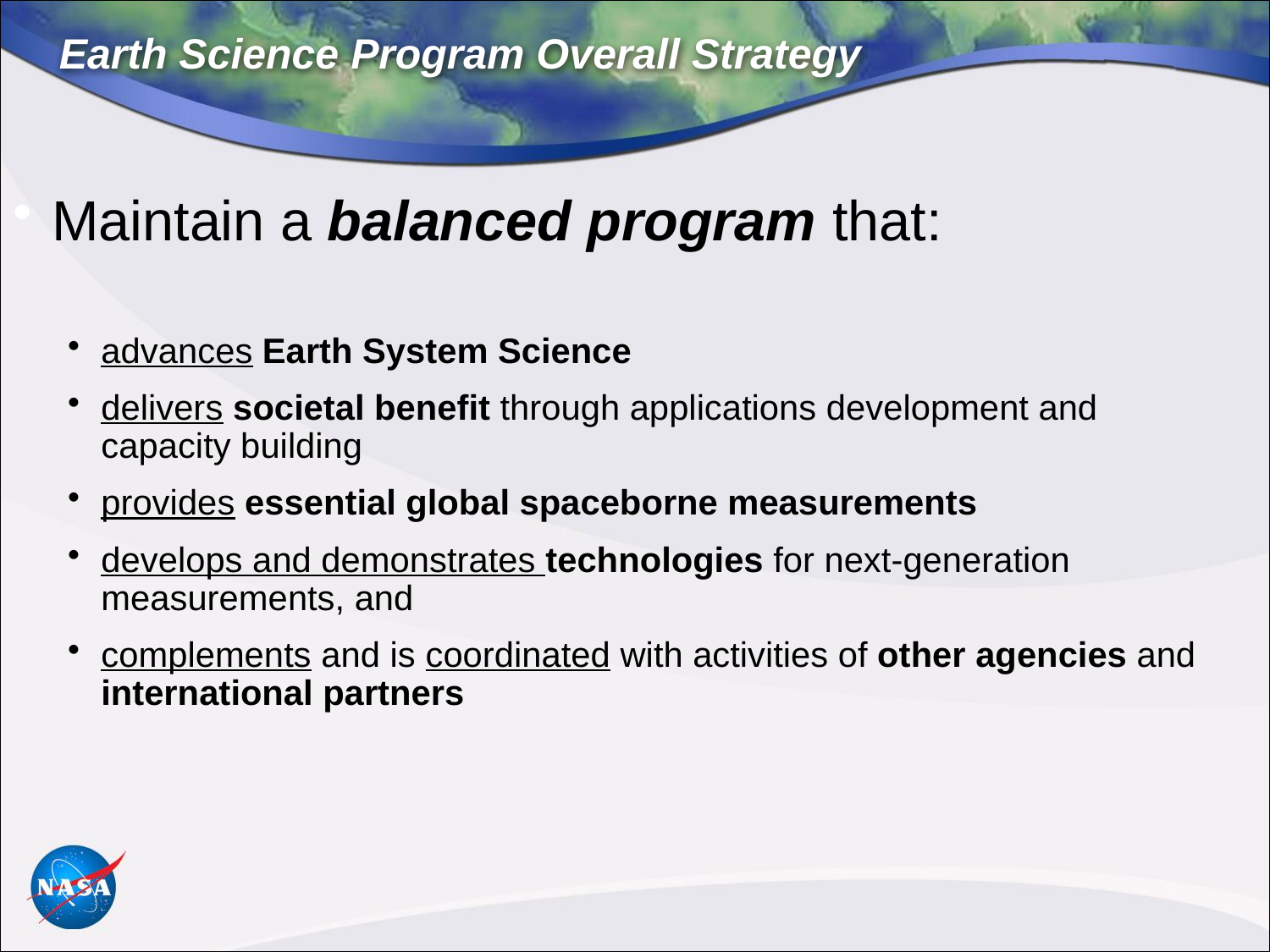

Earth Science Program Overall Strategy
Maintain a balanced program that:

advances Earth System Science
delivers societal benefit through applications development and capacity building
provides essential global spaceborne measurements
develops and demonstrates technologies for next-generation measurements, and
complements and is coordinated with activities of other agencies and international partners